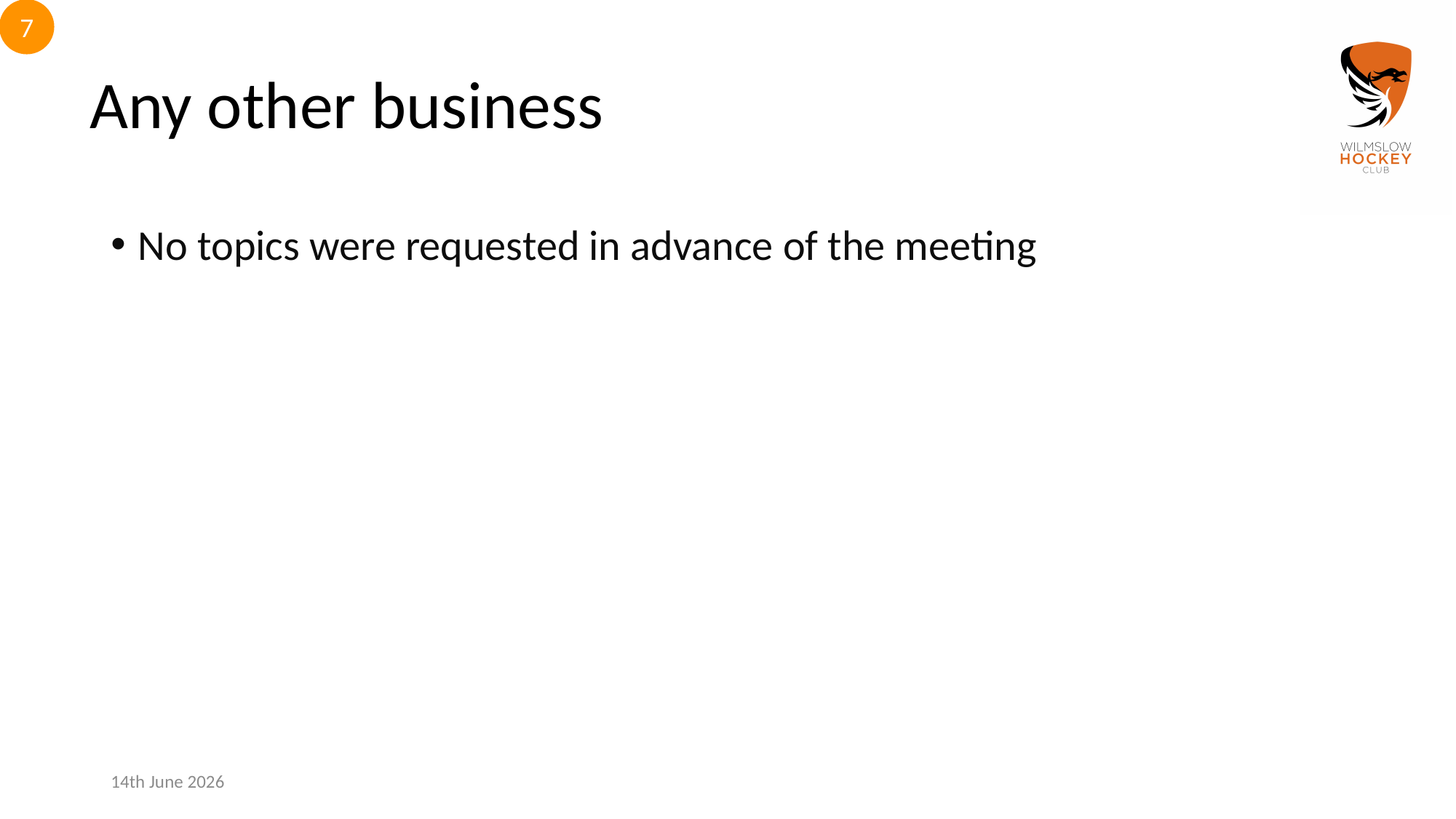

7
# Any other business
No topics were requested in advance of the meeting

14th June 2026